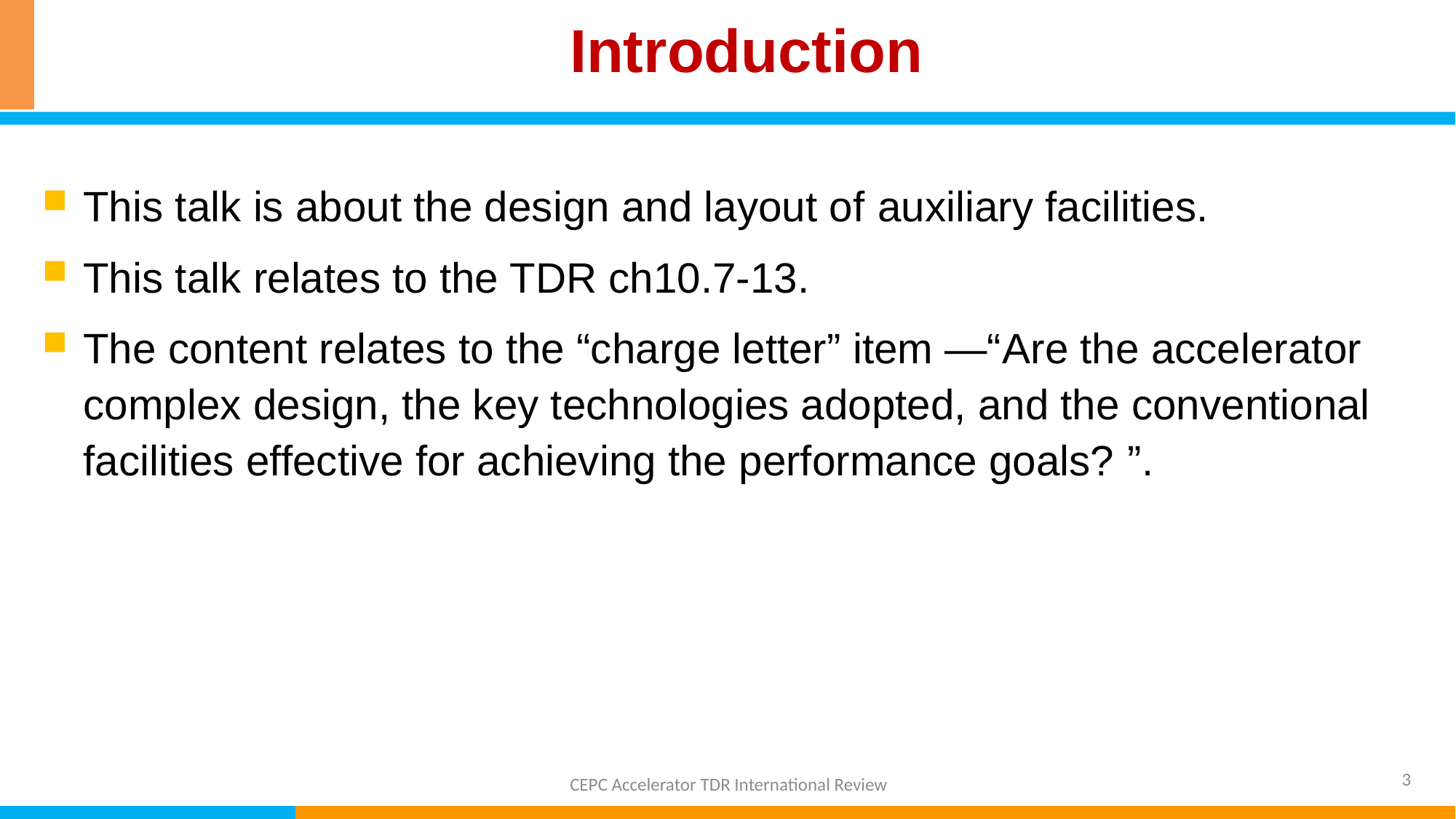

Introduction
This talk is about the design and layout of auxiliary facilities.
This talk relates to the TDR ch10.7-13.
The content relates to the “charge letter” item —“Are the accelerator complex design, the key technologies adopted, and the conventional facilities effective for achieving the performance goals? ”.
3
CEPC Accelerator TDR International Review